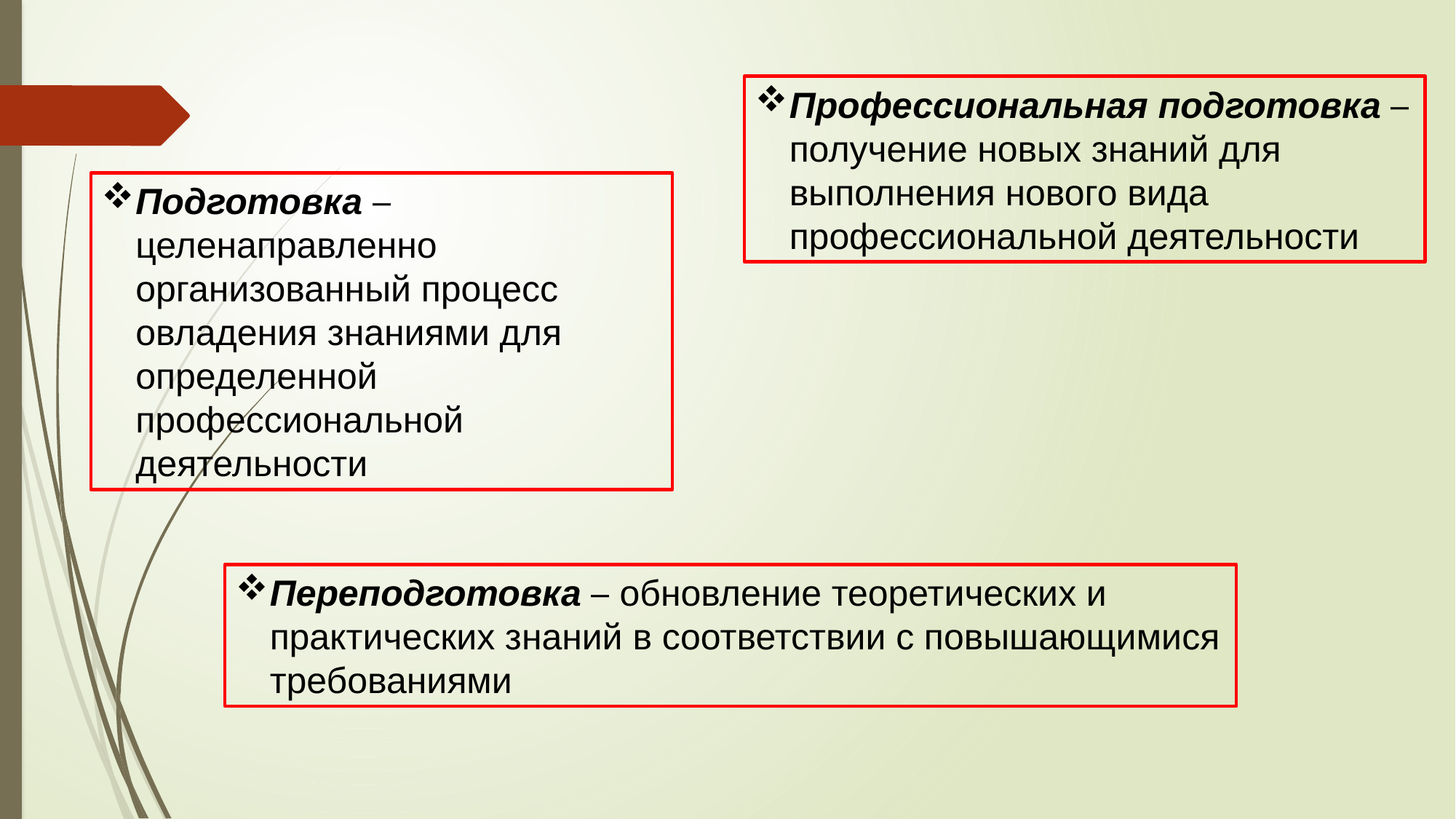

Профессиональная подготовка – получение новых знаний для выполнения нового вида профессиональной деятельности
Подготовка – целенаправленно организованный процесс овладения знаниями для определенной профессиональной деятельности
Переподготовка – обновление теоретических и практических знаний в соответствии с повышающимися требованиями